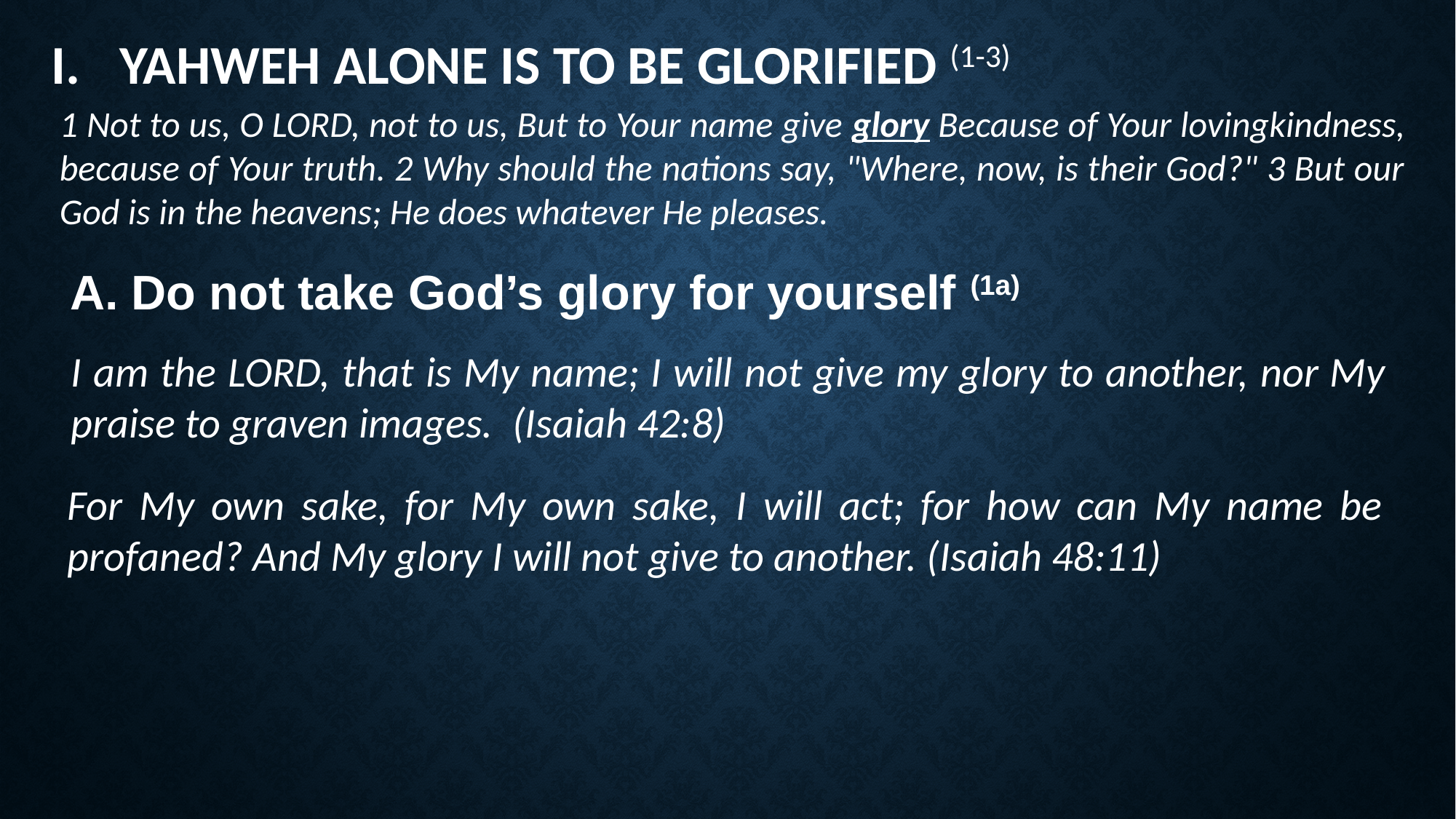

Yahweh alone is to be glorified (1-3)
1 Not to us, O LORD, not to us, But to Your name give glory Because of Your lovingkindness, because of Your truth. 2 Why should the nations say, "Where, now, is their God?" 3 But our God is in the heavens; He does whatever He pleases.
Do not take God’s glory for yourself (1a)
I am the LORD, that is My name; I will not give my glory to another, nor My praise to graven images.  (Isaiah 42:8)
For My own sake, for My own sake, I will act; for how can My name be profaned? And My glory I will not give to another. (Isaiah 48:11)